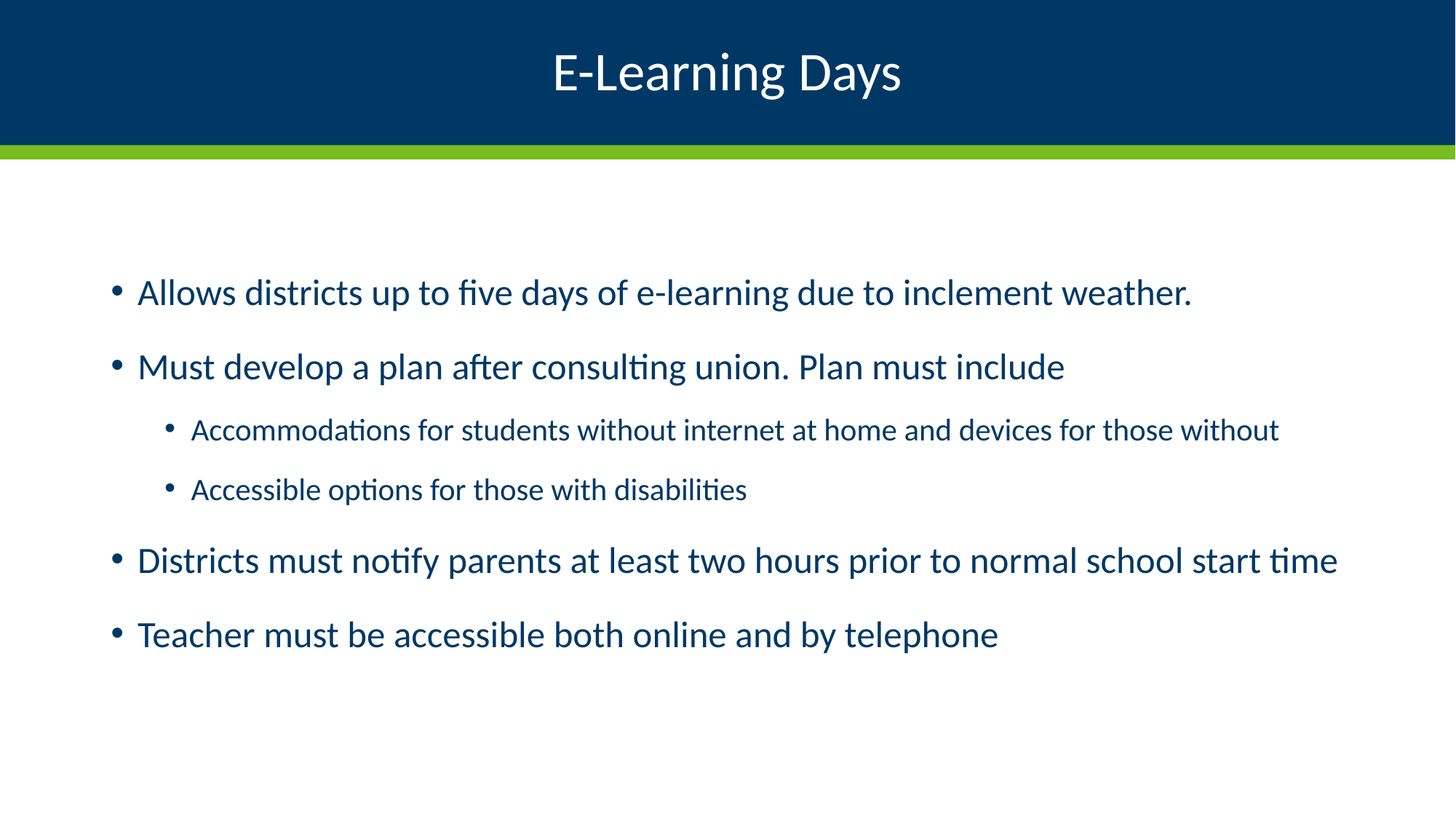

# E-Learning Days

Allows districts up to five days of e-learning due to inclement weather.
Must develop a plan after consulting union. Plan must include
Accommodations for students without internet at home and devices for those without
Accessible options for those with disabilities
Districts must notify parents at least two hours prior to normal school start time
Teacher must be accessible both online and by telephone